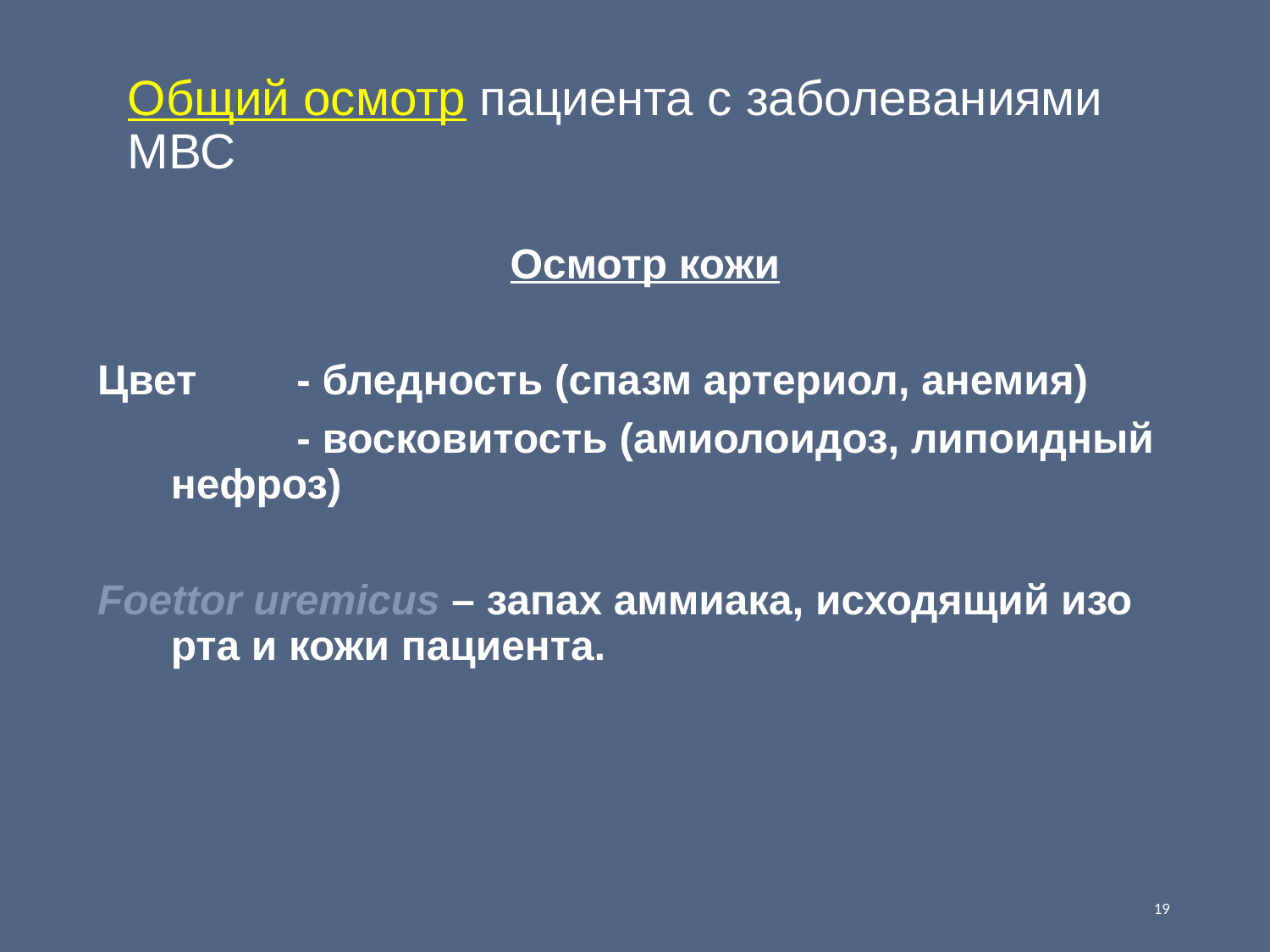

# Общий осмотр пациента с заболеваниями МВС
Осмотр кожи

Цвет		- бледность (спазм артериол, анемия)
       		- восковитость (амиолоидоз, липоидный нефроз)

Foettor uremicus – запах аммиака, исходящий изо рта и кожи пациента.
19